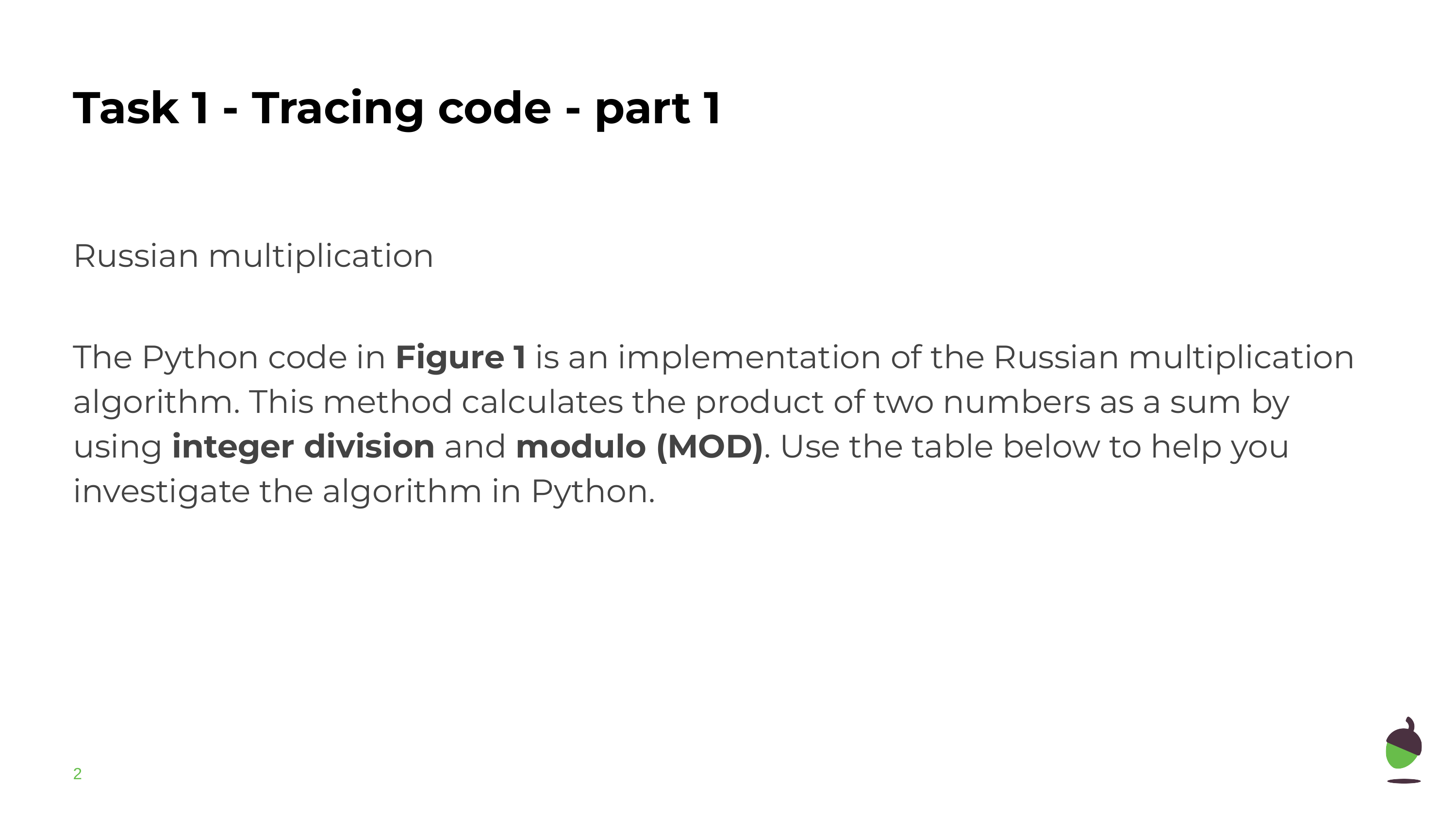

# Task 1 - Tracing code - part 1

Russian multiplication

The Python code in Figure 1 is an implementation of the Russian multiplication algorithm. This method calculates the product of two numbers as a sum by using integer division and modulo (MOD). Use the table below to help you investigate the algorithm in Python.

2